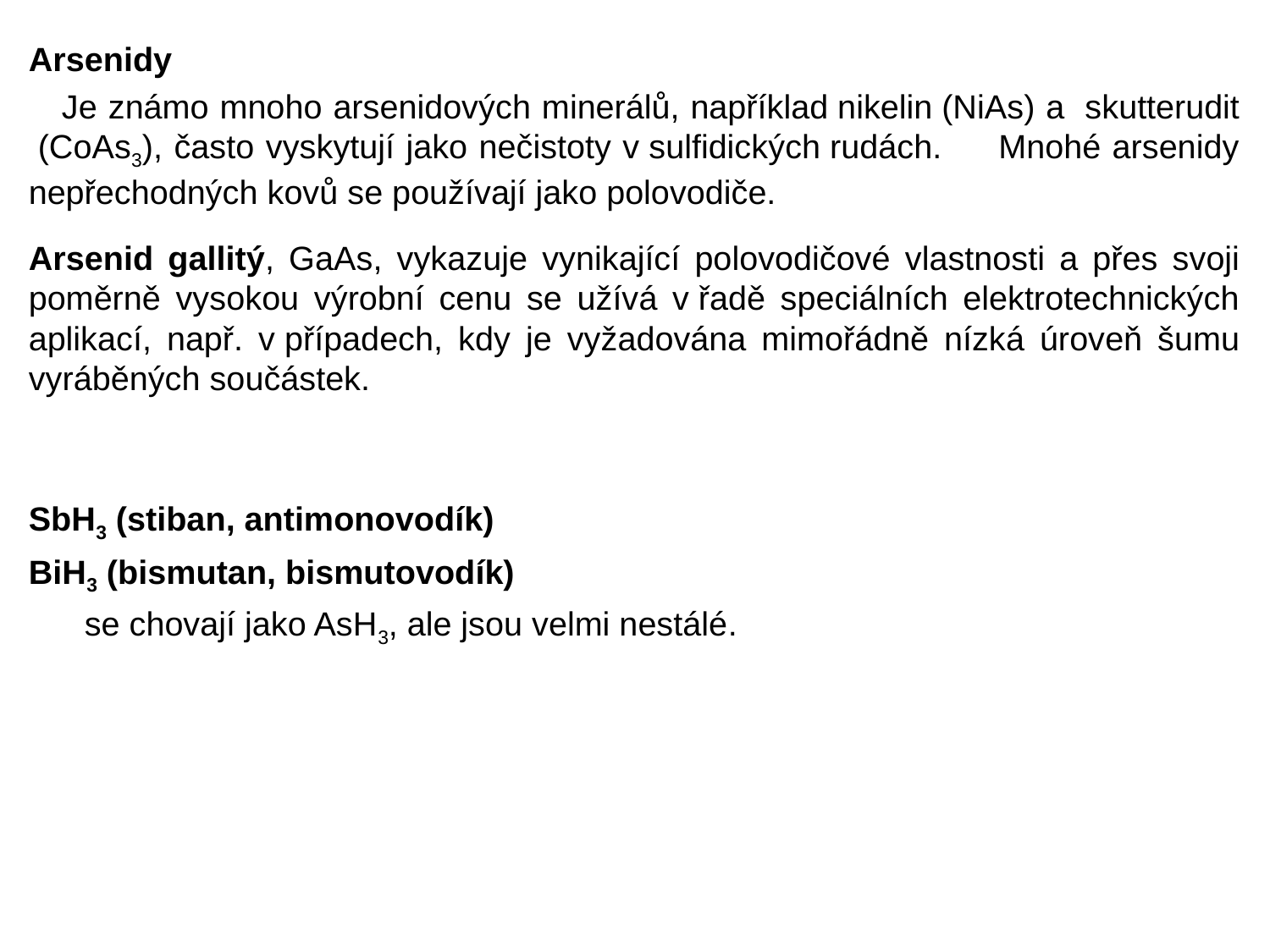

Arsenidy
   Je známo mnoho arsenidových minerálů, například nikelin (NiAs) a  skutterudit  (CoAs3), často vyskytují jako nečistoty v sulfidických rudách.     Mnohé arsenidy nepřechodných kovů se používají jako polovodiče.

Arsenid gallitý, GaAs, vykazuje vynikající polovodičové vlastnosti a přes svoji poměrně vysokou výrobní cenu se užívá v řadě speciálních elektrotechnických aplikací, např. v případech, kdy je vyžadována mimořádně nízká úroveň šumu vyráběných součástek.

SbH3 (stiban, antimonovodík)
BiH3 (bismutan, bismutovodík)
      se chovají jako AsH3, ale jsou velmi nestálé.